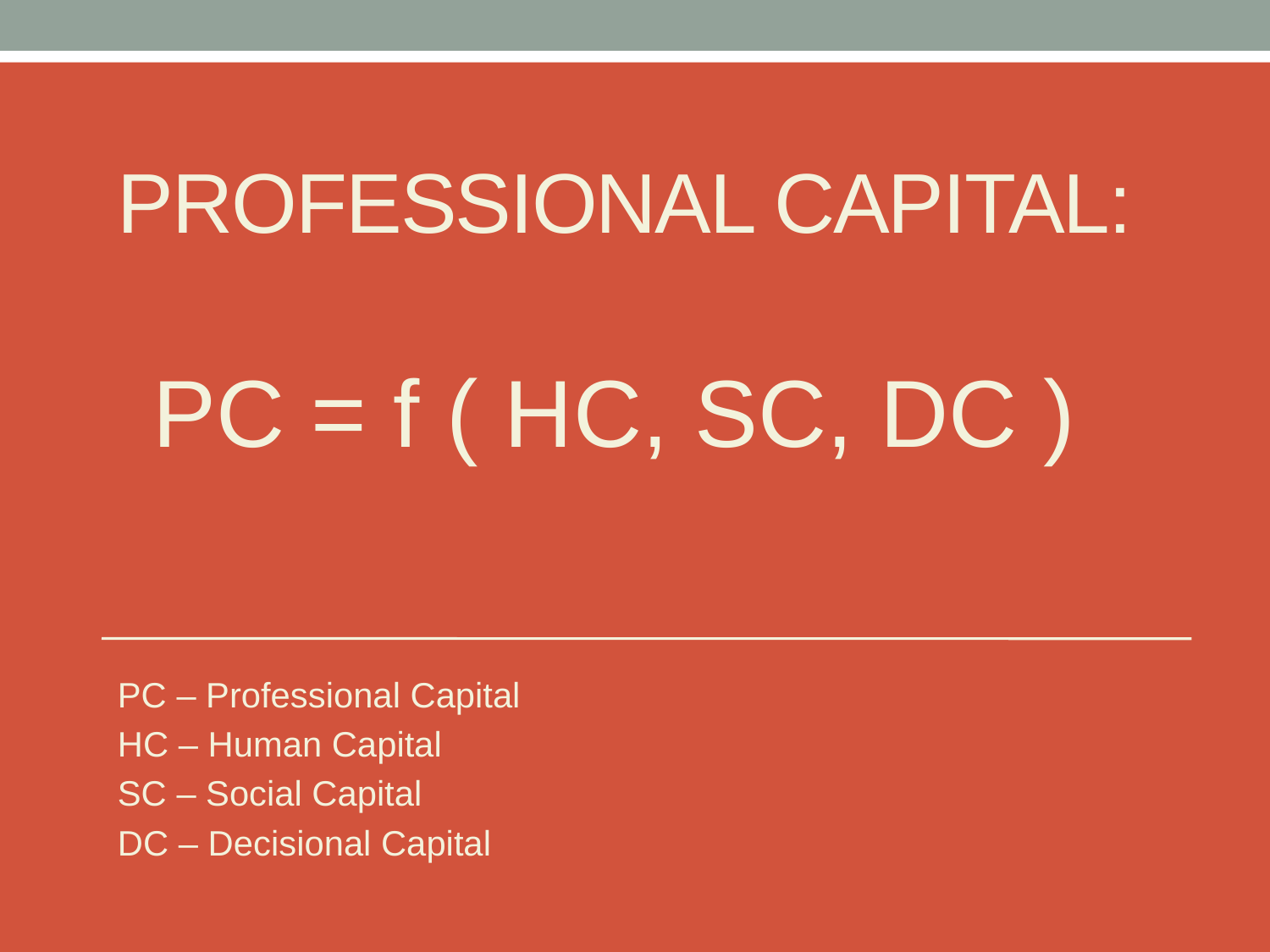

# Professional capital:
PC = f ( HC, SC, DC )
PC – Professional Capital
HC – Human Capital
SC – Social Capital
DC – Decisional Capital